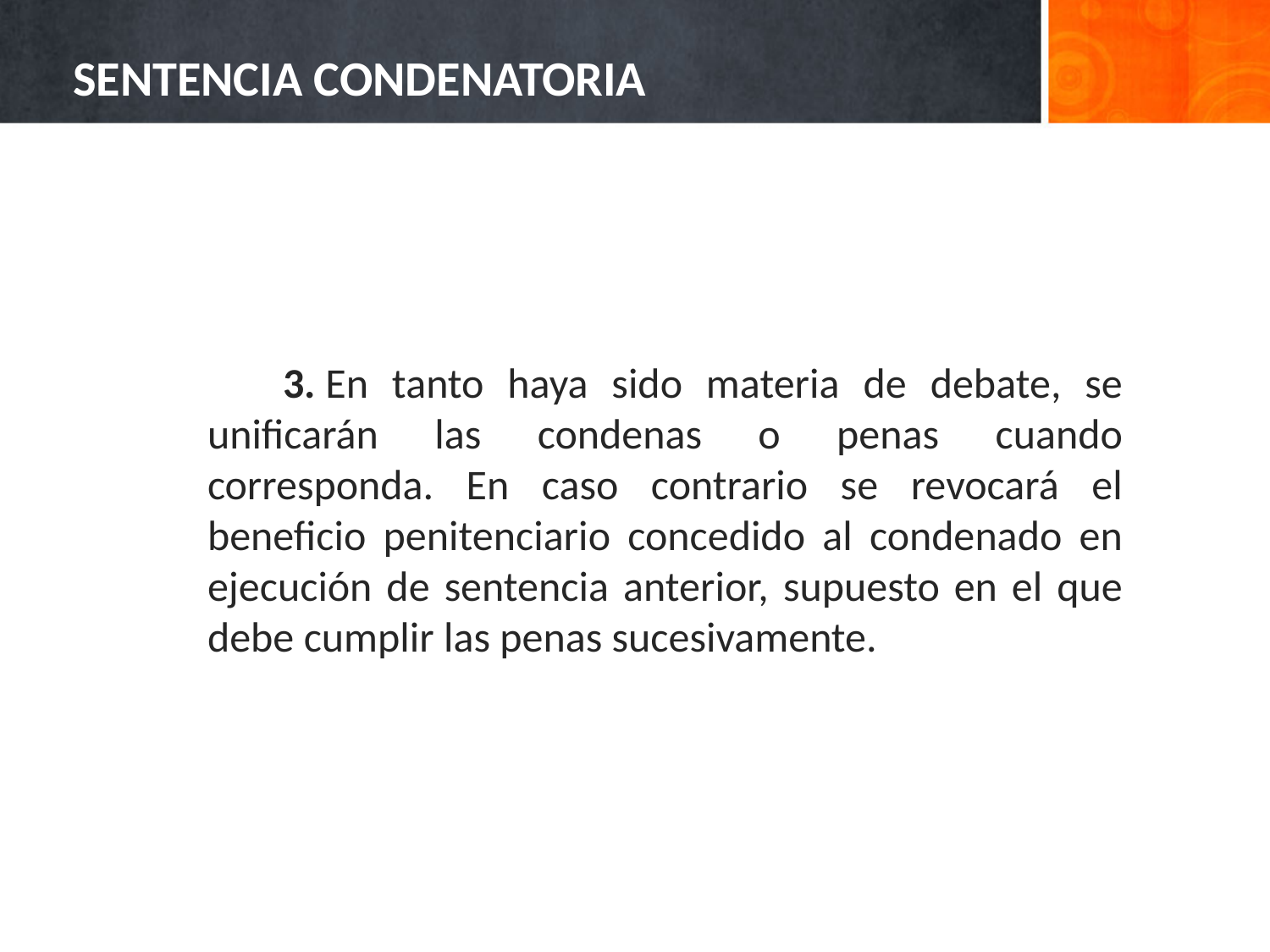

# SENTENCIA CONDENATORIA
     3. En tanto haya sido materia de debate, se unificarán las condenas o penas cuando corresponda. En caso contrario se revocará el beneficio penitenciario concedido al condenado en ejecución de sentencia anterior, supuesto en el que debe cumplir las penas sucesivamente.